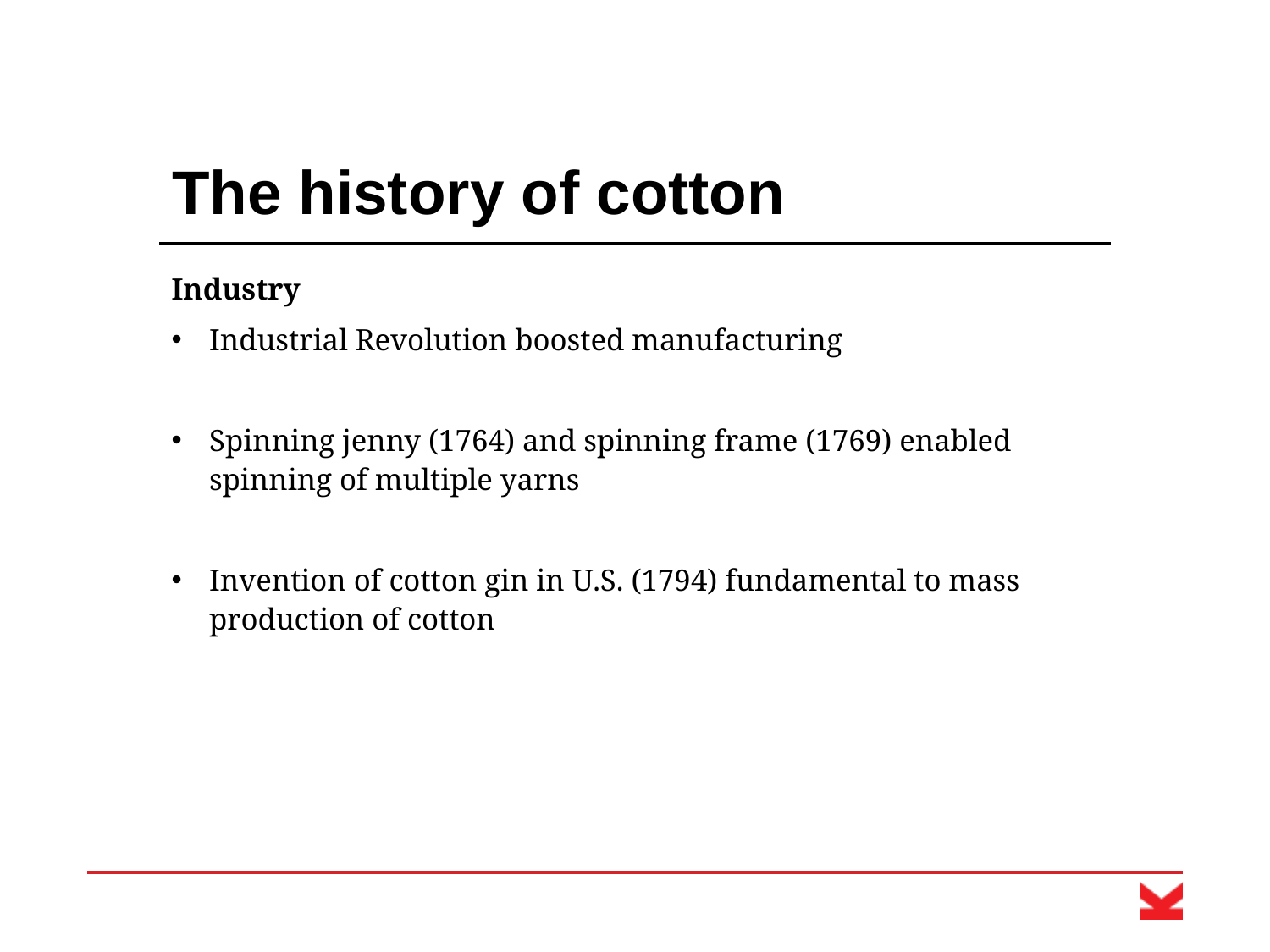

# The history of cotton
Industry
Industrial Revolution boosted manufacturing

Spinning jenny (1764) and spinning frame (1769) enabled spinning of multiple yarns

Invention of cotton gin in U.S. (1794) fundamental to mass production of cotton